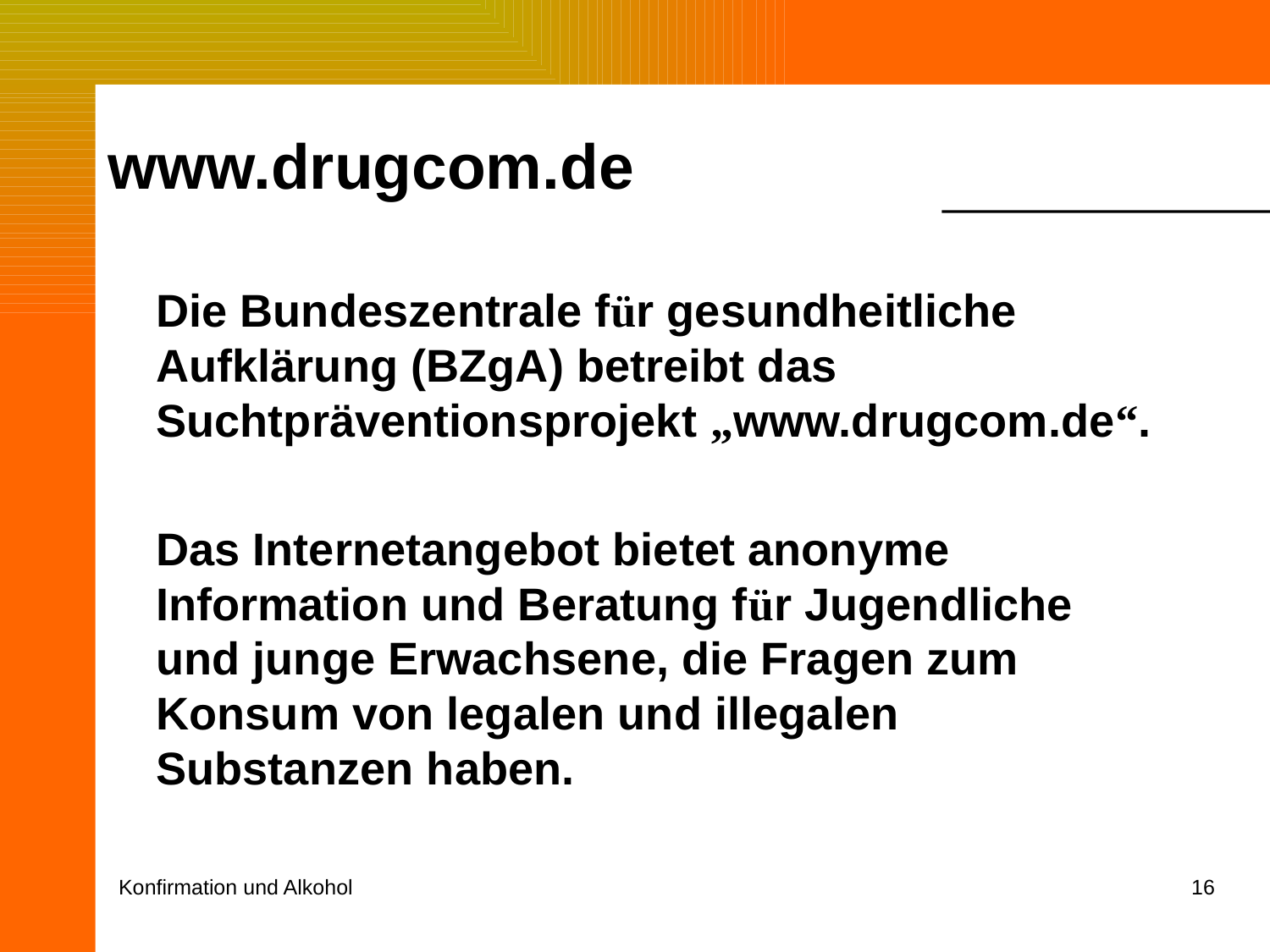

# www.drugcom.de
Die Bundeszentrale für gesundheitliche Aufklärung (BZgA) betreibt das Suchtpräventionsprojekt „www.drugcom.de“.

Das Internetangebot bietet anonyme Information und Beratung für Jugendliche und junge Erwachsene, die Fragen zum Konsum von legalen und illegalen Substanzen haben.
Konfirmation und Alkohol
16